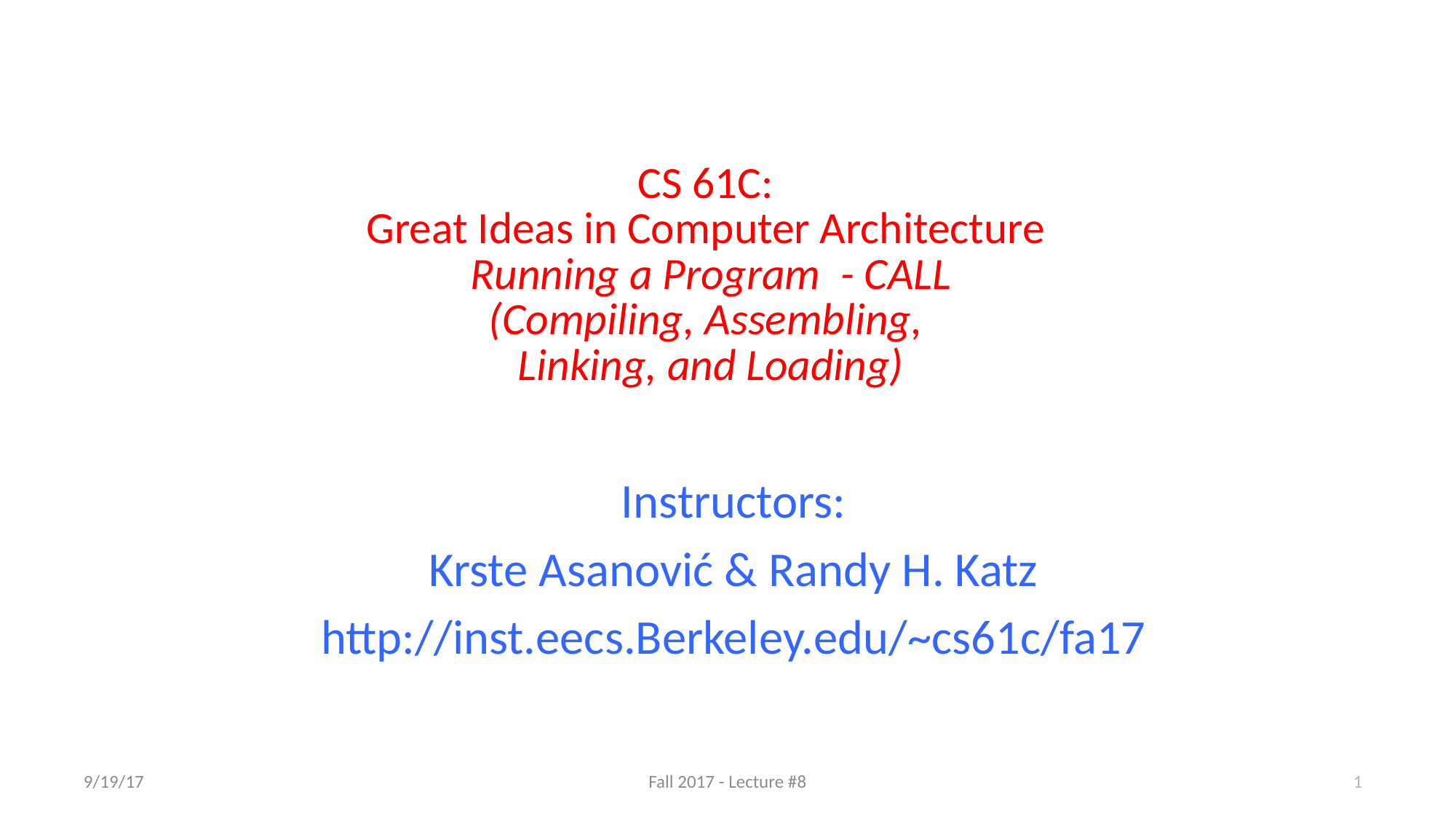

# CS 61C: Great Ideas in Computer Architecture Running a Program  - CALL (Compiling, Assembling, Linking, and Loading)
Instructors:
Krste Asanović & Randy H. Katz
http://inst.eecs.Berkeley.edu/~cs61c/fa17
9/19/17
Fall 2017 - Lecture #8
1